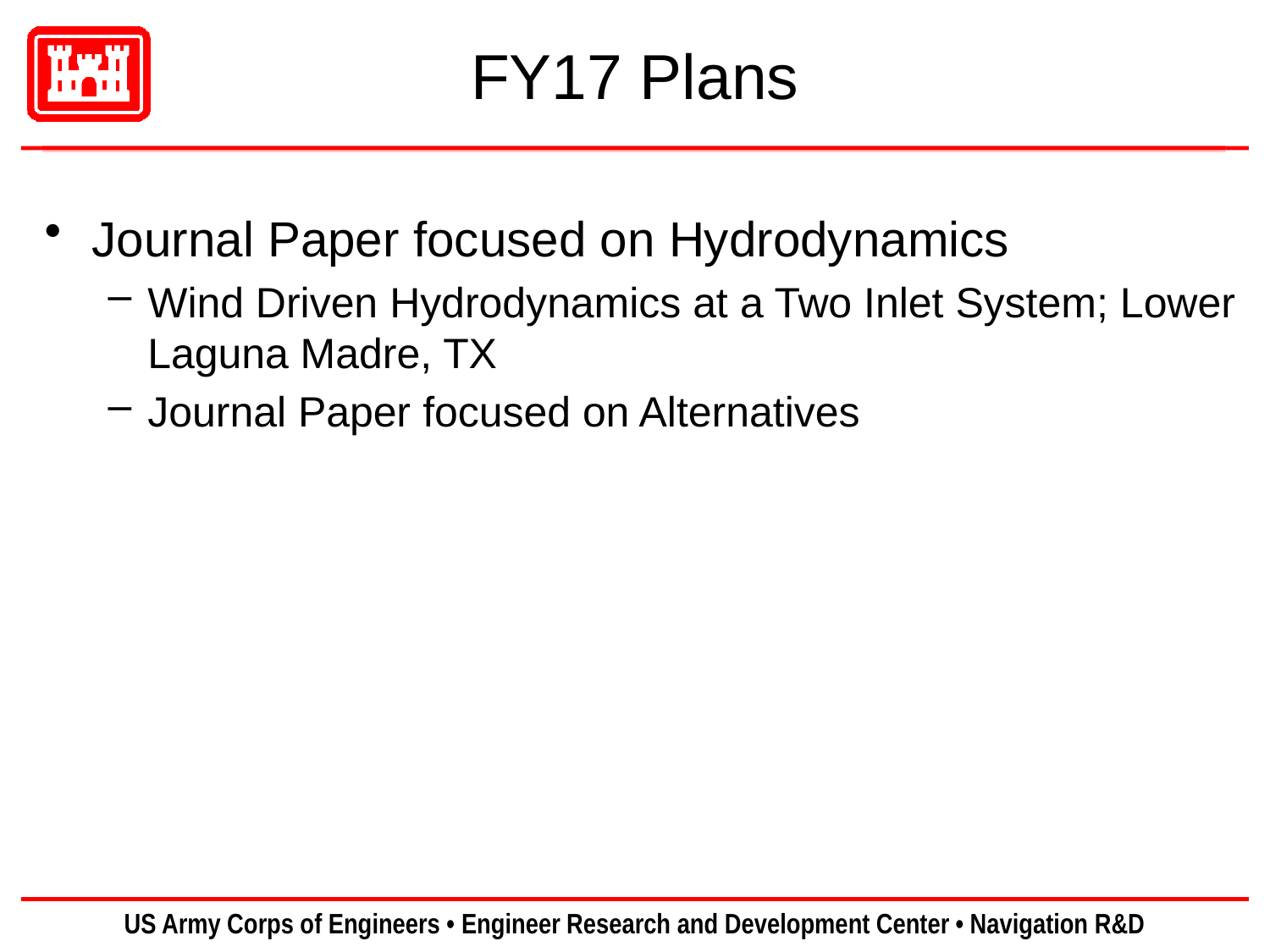

# FY17 Plans
Journal Paper focused on Hydrodynamics
Wind Driven Hydrodynamics at a Two Inlet System; Lower Laguna Madre, TX
Journal Paper focused on Alternatives